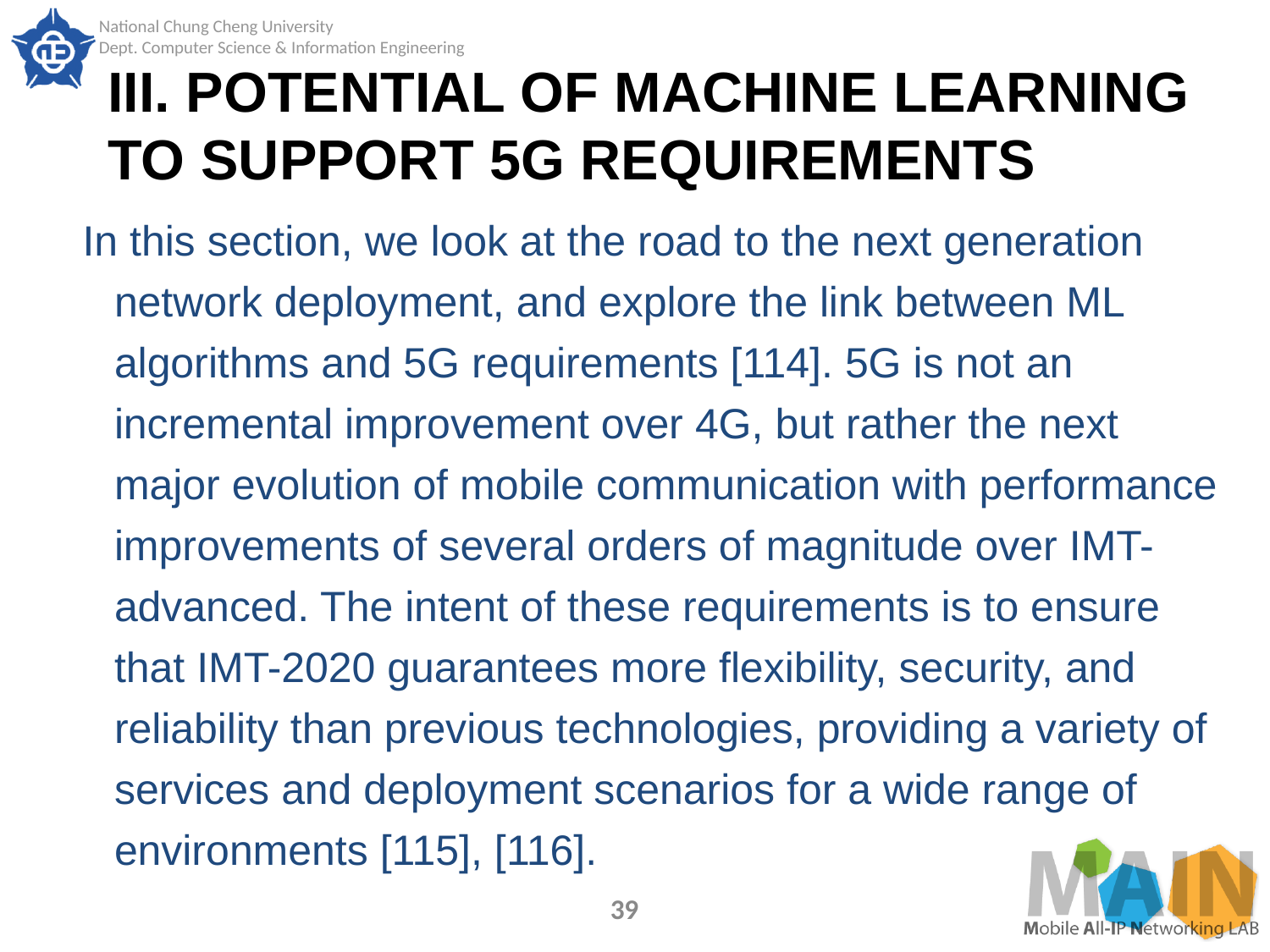

# III. POTENTIAL OF MACHINE LEARNING TO SUPPORT 5G REQUIREMENTS
In this section, we look at the road to the next generation network deployment, and explore the link between ML algorithms and 5G requirements [114]. 5G is not an incremental improvement over 4G, but rather the next major evolution of mobile communication with performance improvements of several orders of magnitude over IMT-advanced. The intent of these requirements is to ensure that IMT-2020 guarantees more flexibility, security, and reliability than previous technologies, providing a variety of services and deployment scenarios for a wide range of environments [115], [116].
39